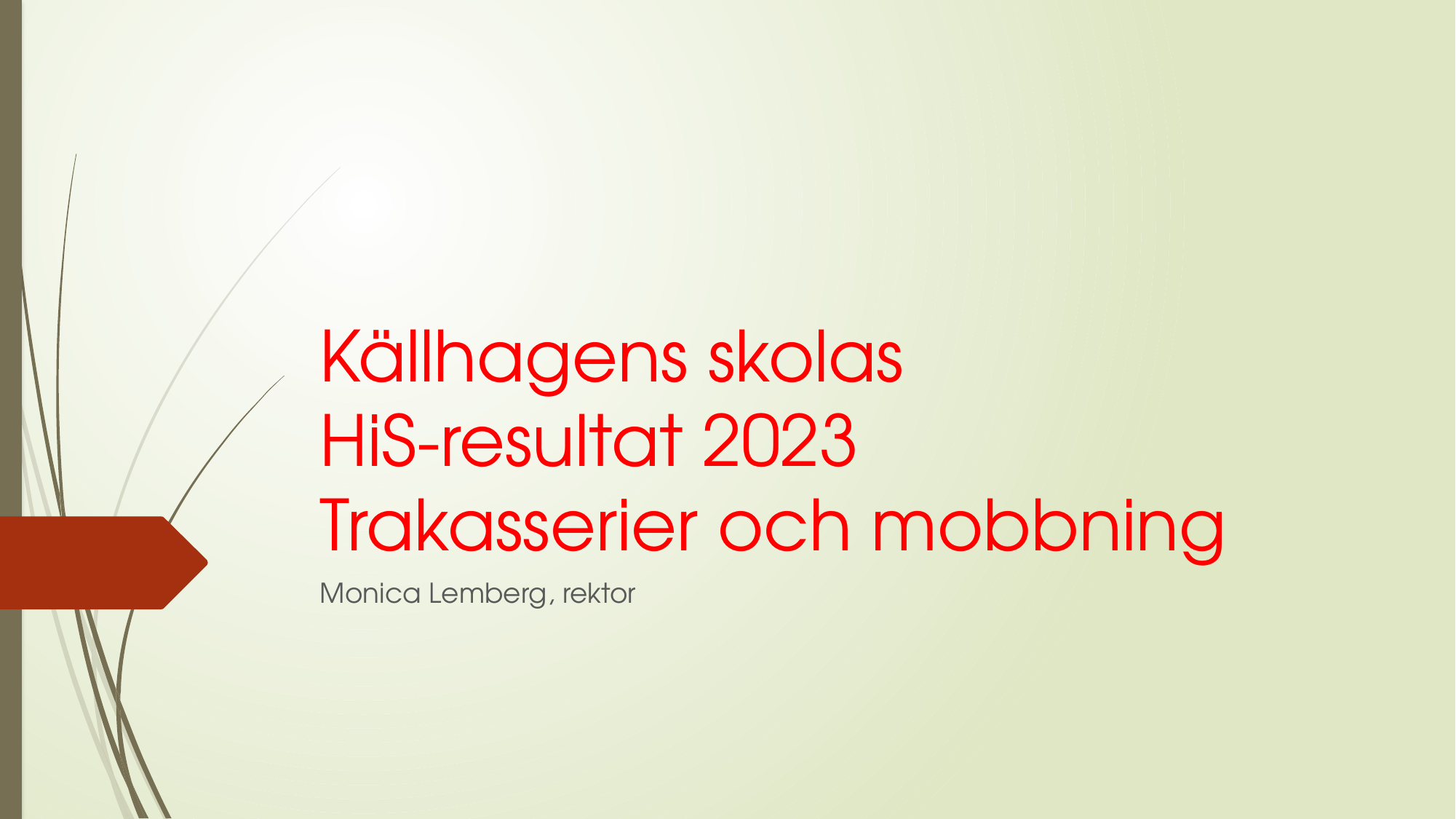

# Källhagens skolas HiS-resultat 2023 Trakasserier och mobbning
Monica Lemberg, rektor